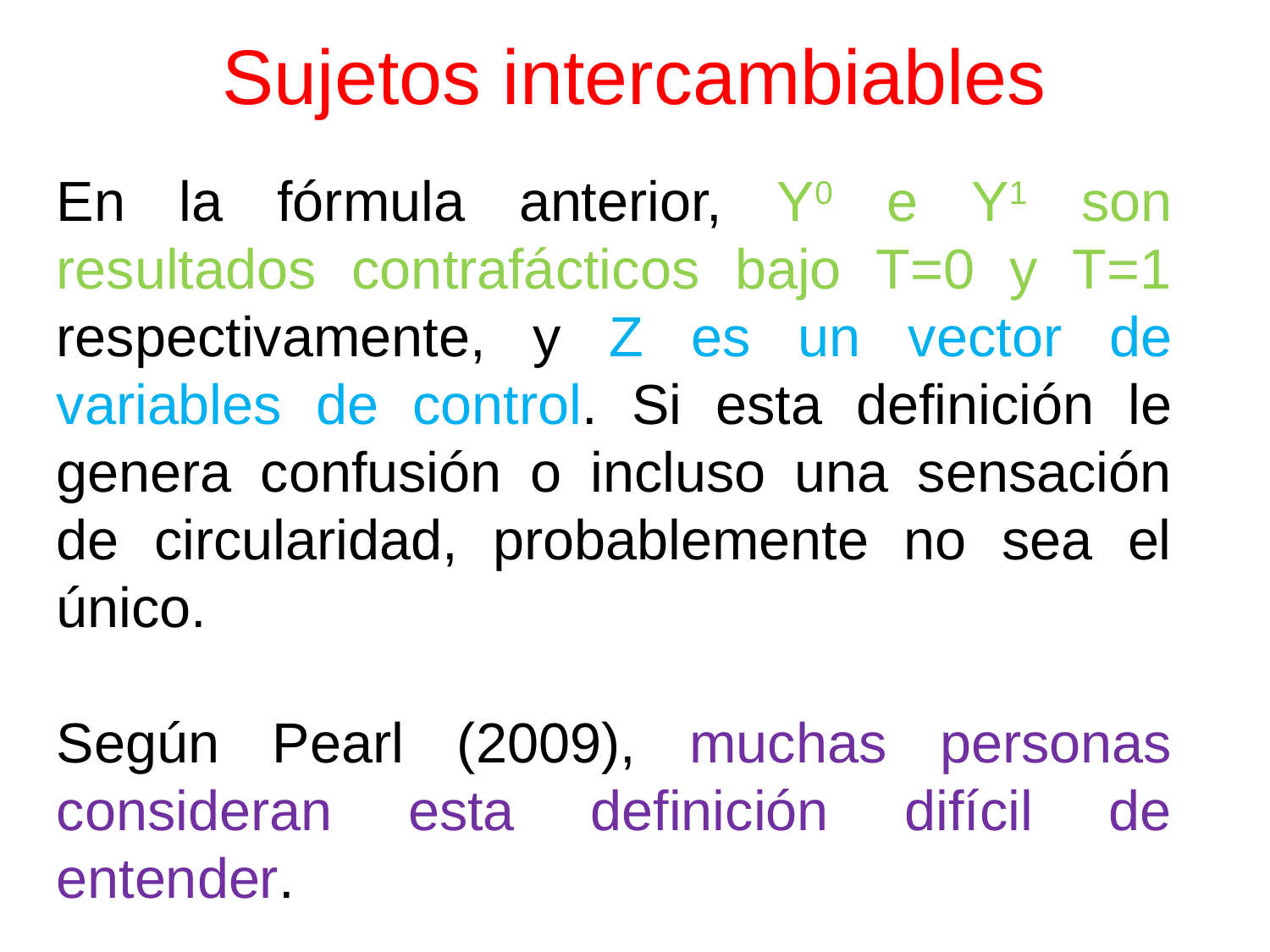

# Sujetos intercambiables
En la fórmula anterior, Y0 e Y1 son resultados contrafácticos bajo T=0 y T=1 respectivamente, y Z es un vector de variables de control. Si esta definición le genera confusión o incluso una sensación de circularidad, probablemente no sea el único.

Según Pearl (2009), muchas personas consideran esta definición difícil de entender.